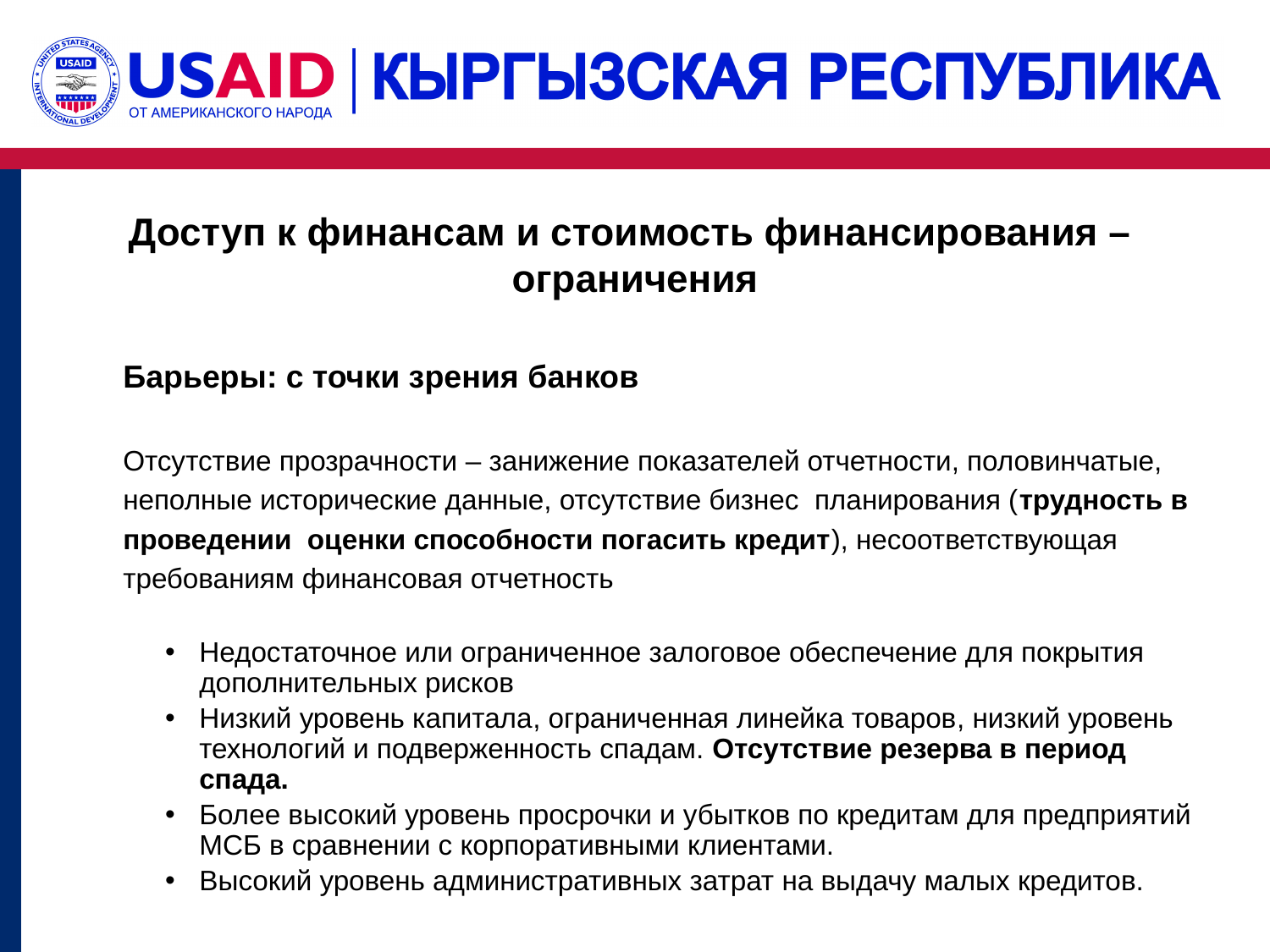

# Доступ к финансам и стоимость финансирования – ограничения

Барьеры: с точки зрения банков

Отсутствие прозрачности – занижение показателей отчетности, половинчатые,
неполные исторические данные, отсутствие бизнес  планирования (трудность в
проведении  оценки способности погасить кредит), несоответствующая
требованиям финансовая отчетность

Недостаточное или ограниченное залоговое обеспечение для покрытия дополнительных рисков
Низкий уровень капитала, ограниченная линейка товаров, низкий уровень технологий и подверженность спадам. Отсутствие резерва в период спада.
Более высокий уровень просрочки и убытков по кредитам для предприятий МСБ в сравнении с корпоративными клиентами.
Высокий уровень административных затрат на выдачу малых кредитов.